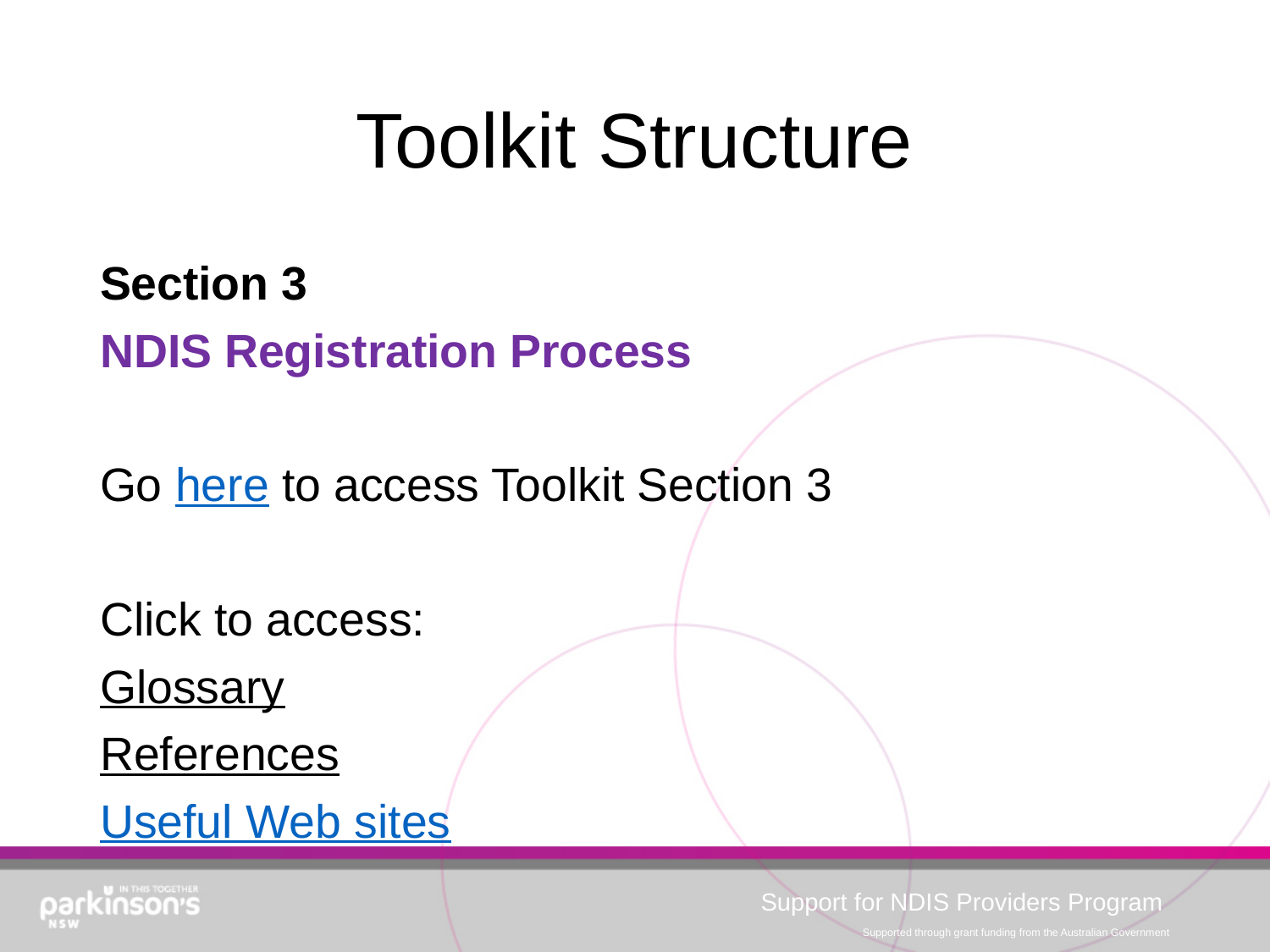

# Toolkit Structure
Section 3
NDIS Registration Process

Go here to access Toolkit Section 3

Click to access:
Glossary
References
Useful Web sites